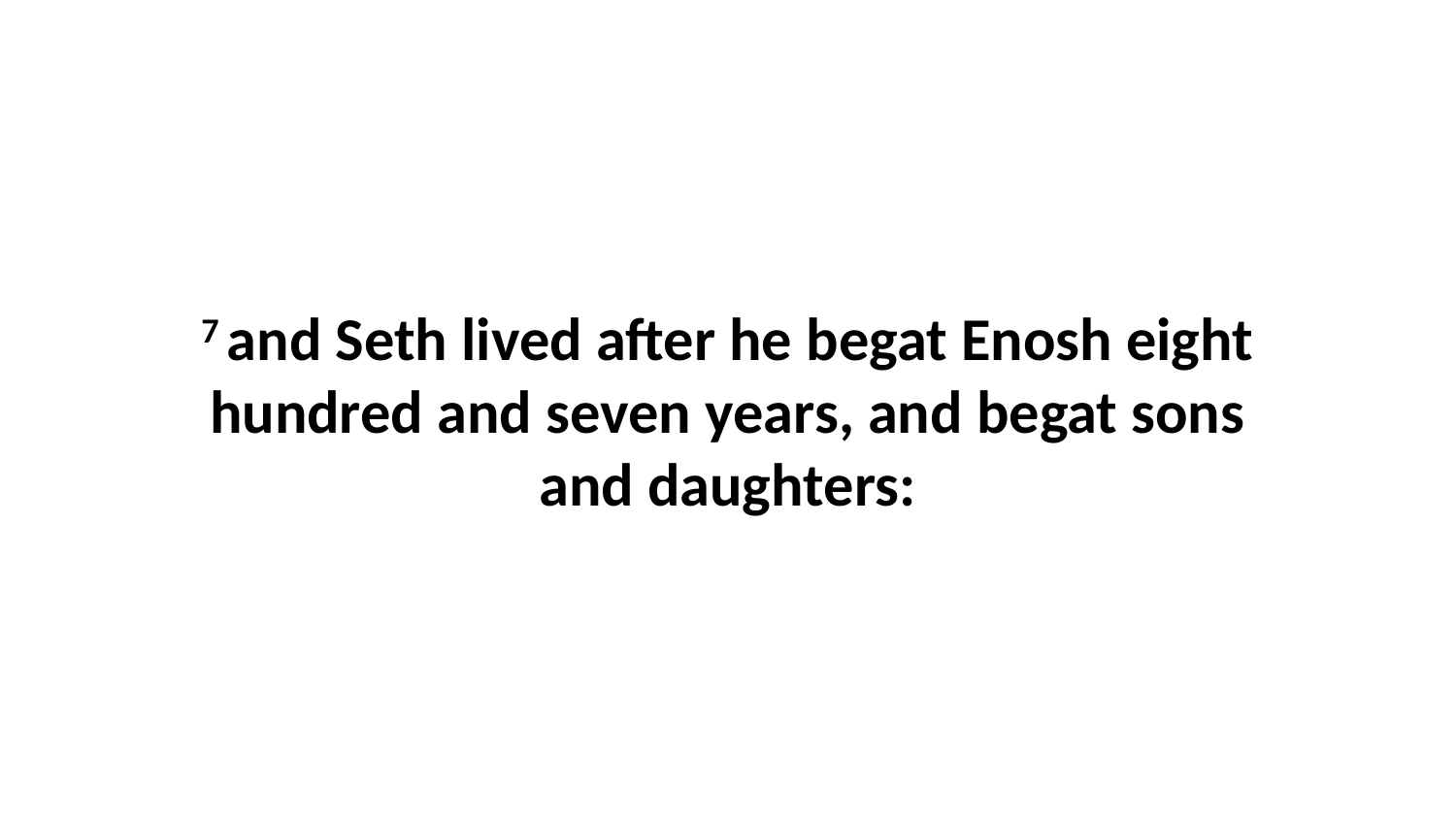

7 and Seth lived after he begat Enosh eight hundred and seven years, and begat sons and daughters: